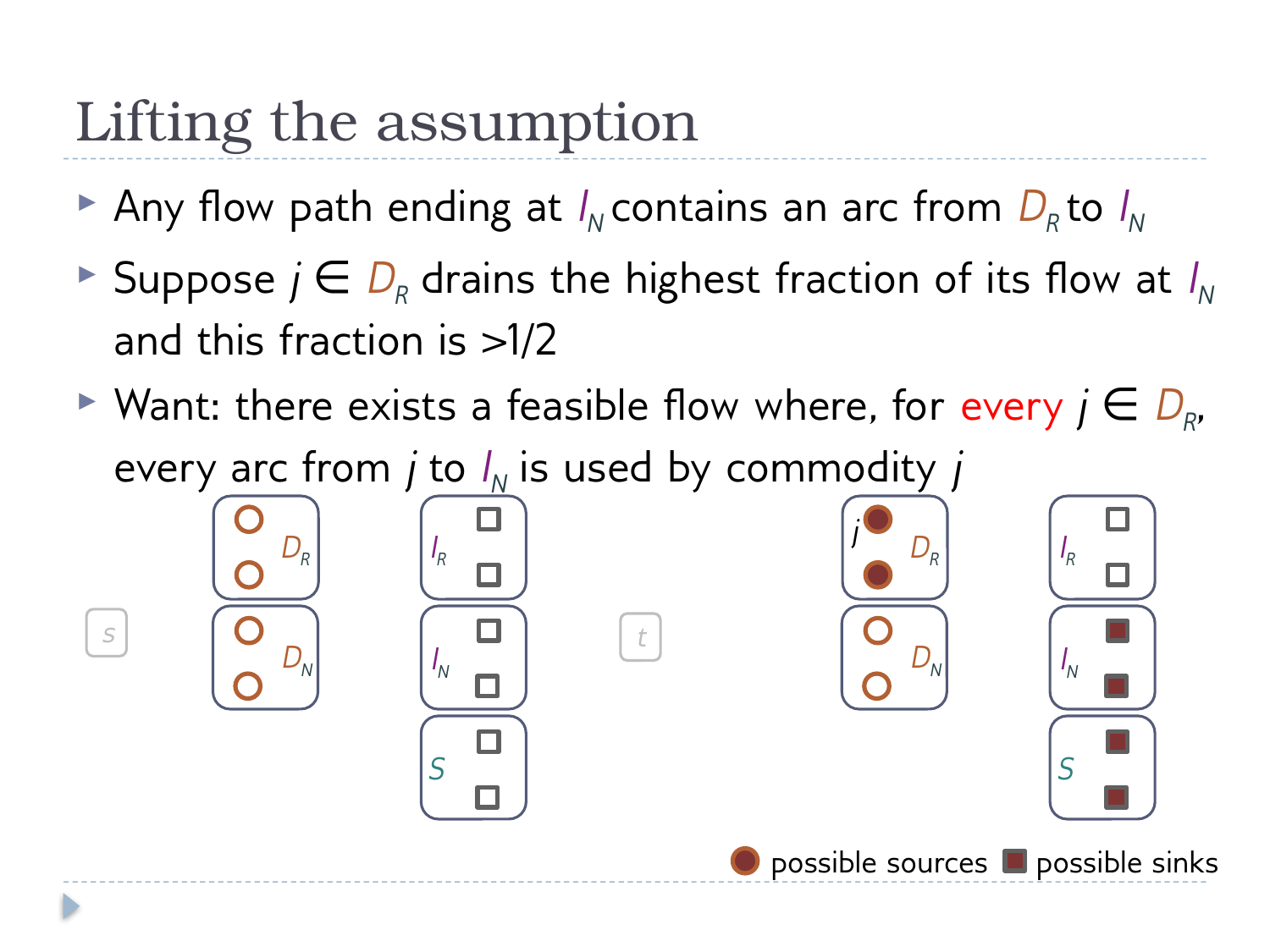

# Lifting the assumption
Any flow path ending at IN contains an arc from DR to IN
Suppose j ∈ DR drains the highest fraction of its flow at IN and this fraction is >1/2
Want: there exists a feasible flow where, for every j ∈ DR, every arc from j to IN is used by commodity j

j

DR
IR
DR
IR

s

t

DN
DN
IN
IN

S
S

possible sources
possible sinks